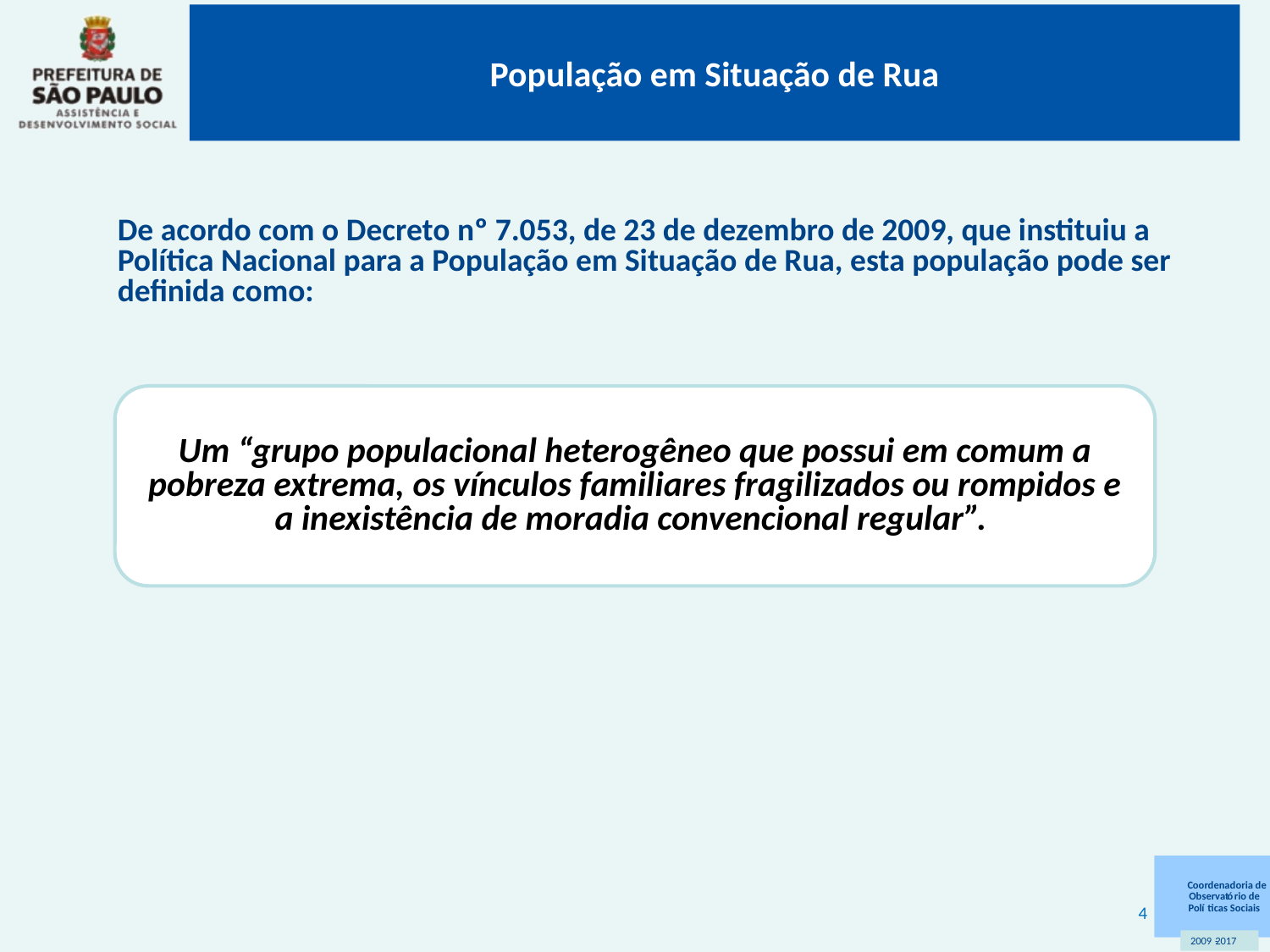

# População em Situação de Rua
De acordo com o Decreto nº 7.053, de 23 de dezembro de 2009, que instituiu a Política Nacional para a População em Situação de Rua, esta população pode ser definida como:
Um “grupo populacional heterogêneo que possui em comum a pobreza extrema, os vínculos familiares fragilizados ou rompidos e a inexistência de moradia convencional regular”.
4